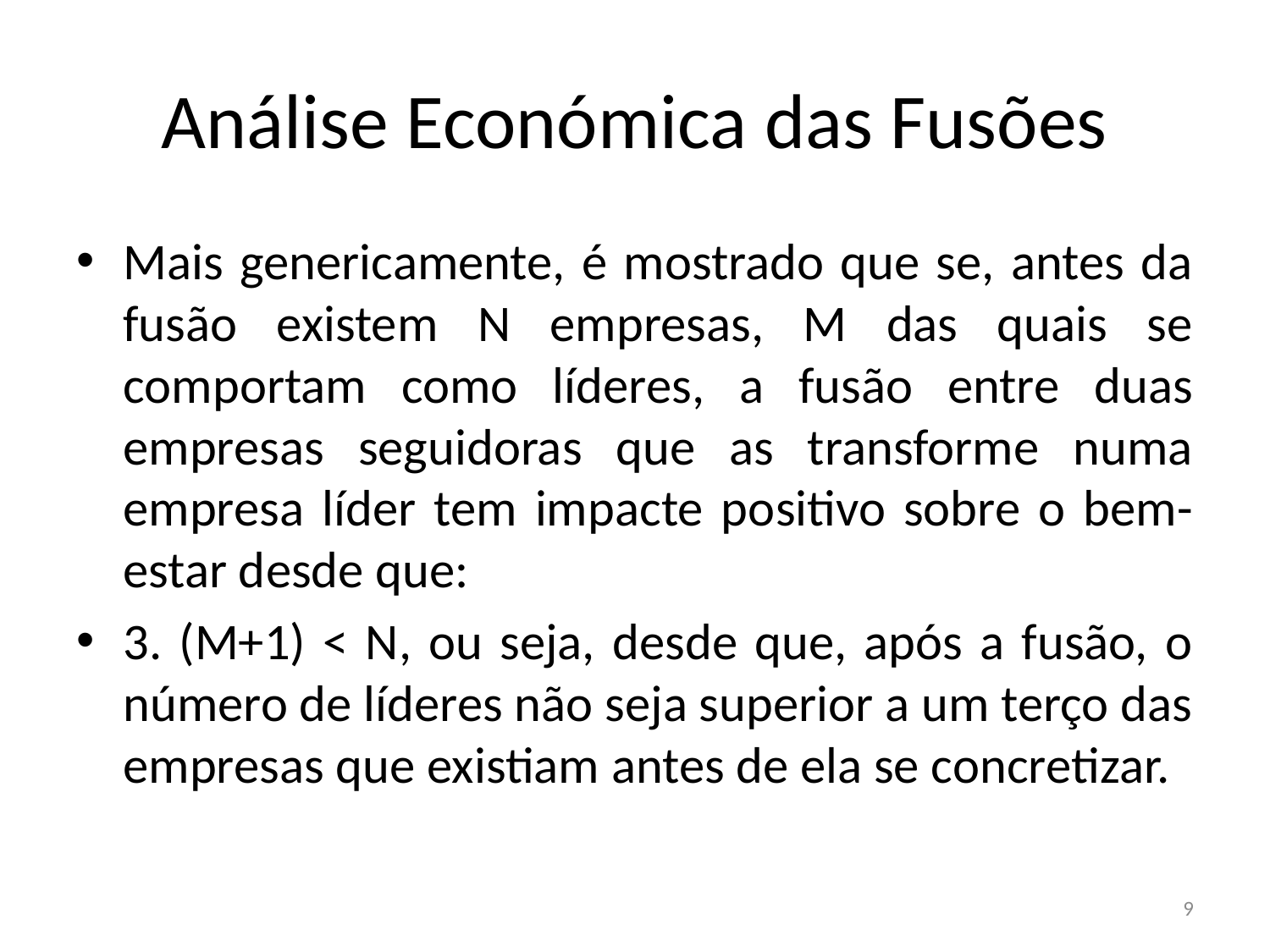

# Análise Económica das Fusões
Mais genericamente, é mostrado que se, antes da fusão existem N empresas, M das quais se comportam como líderes, a fusão entre duas empresas seguidoras que as transforme numa empresa líder tem impacte positivo sobre o bem-estar desde que:
3. (M+1) < N, ou seja, desde que, após a fusão, o número de líderes não seja superior a um terço das empresas que existiam antes de ela se concretizar.
9